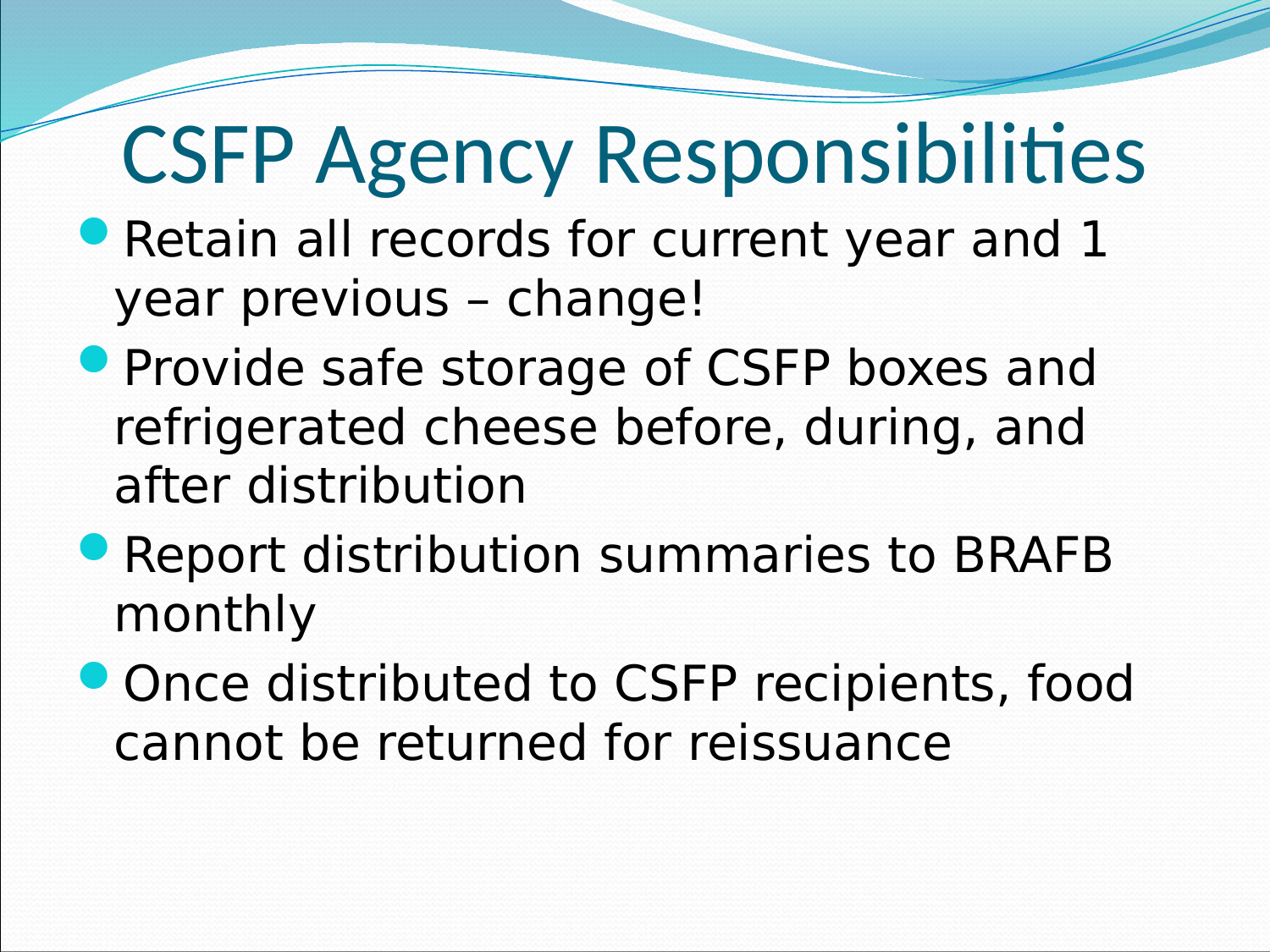

# CSFP Agency Responsibilities
Retain all records for current year and 1 year previous – change!
Provide safe storage of CSFP boxes and refrigerated cheese before, during, and after distribution
Report distribution summaries to BRAFB monthly
Once distributed to CSFP recipients, food cannot be returned for reissuance